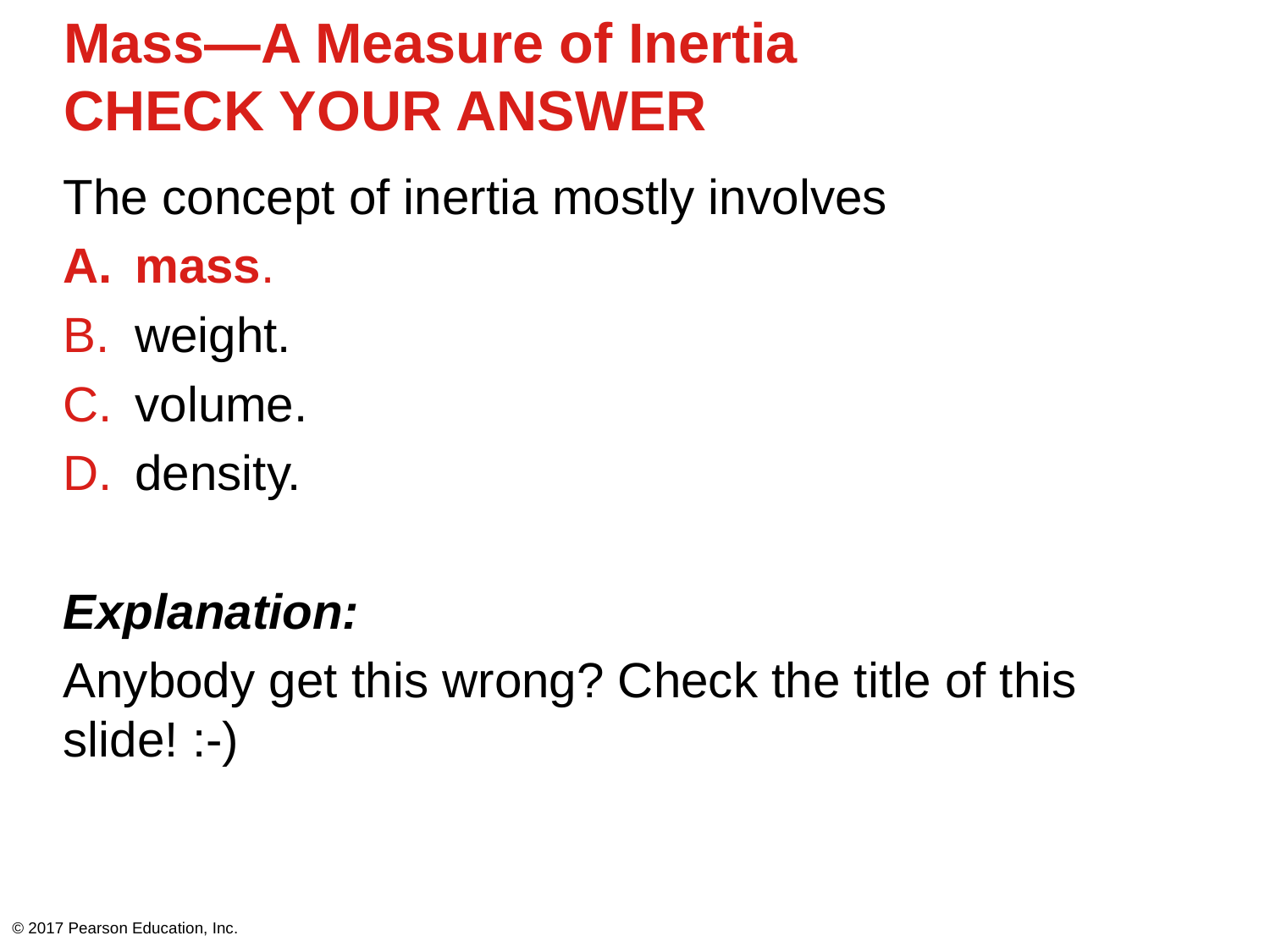

# Mass—A Measure of Inertia CHECK YOUR ANSWER
The concept of inertia mostly involves
mass.
weight.
volume.
density.

Explanation:
Anybody get this wrong? Check the title of this slide! :-)
© 2017 Pearson Education, Inc.